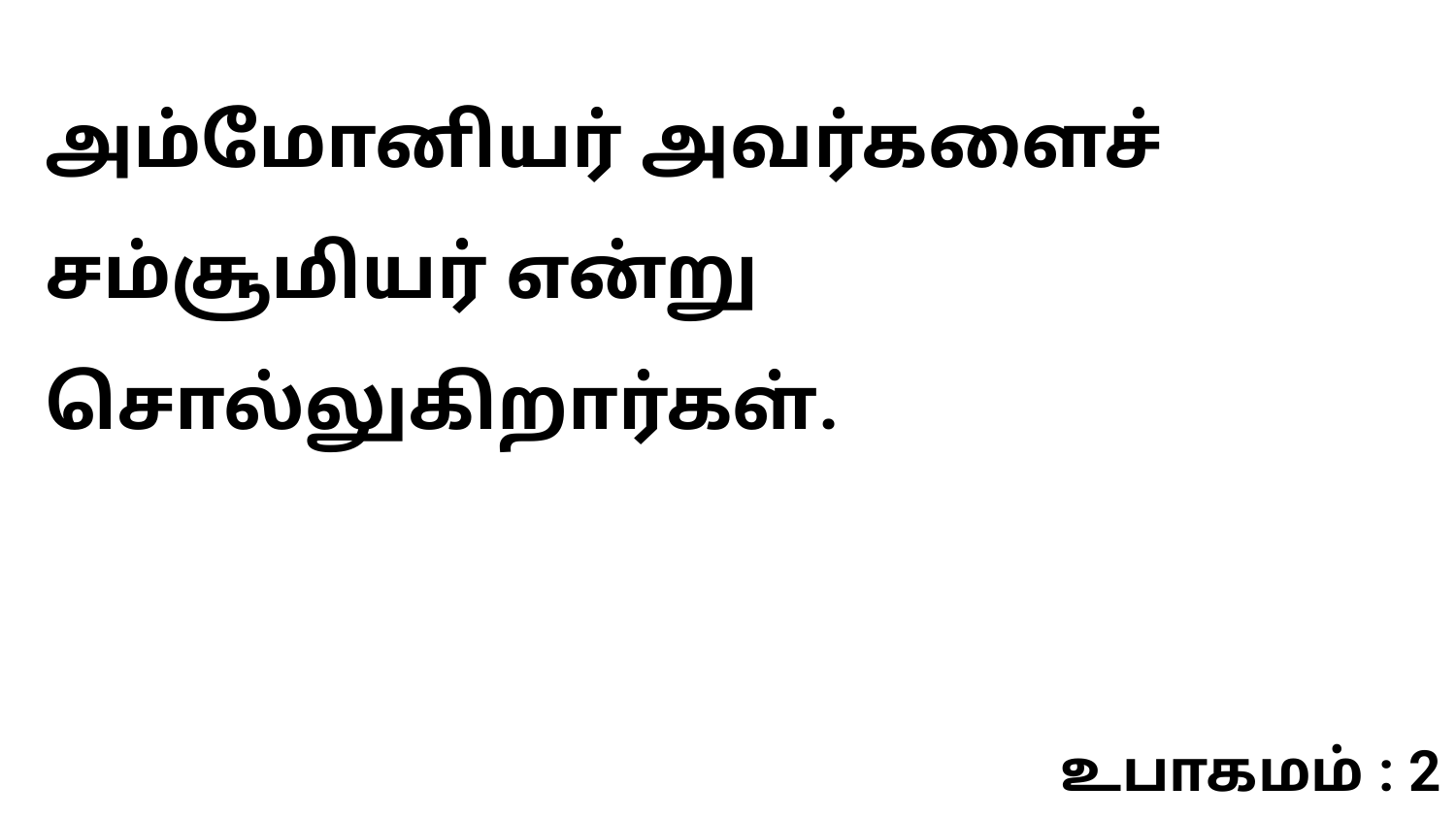

அம்மோனியர் அவர்களைச் சம்சூமியர் என்று சொல்லுகிறார்கள்.
உபாகமம் : 2